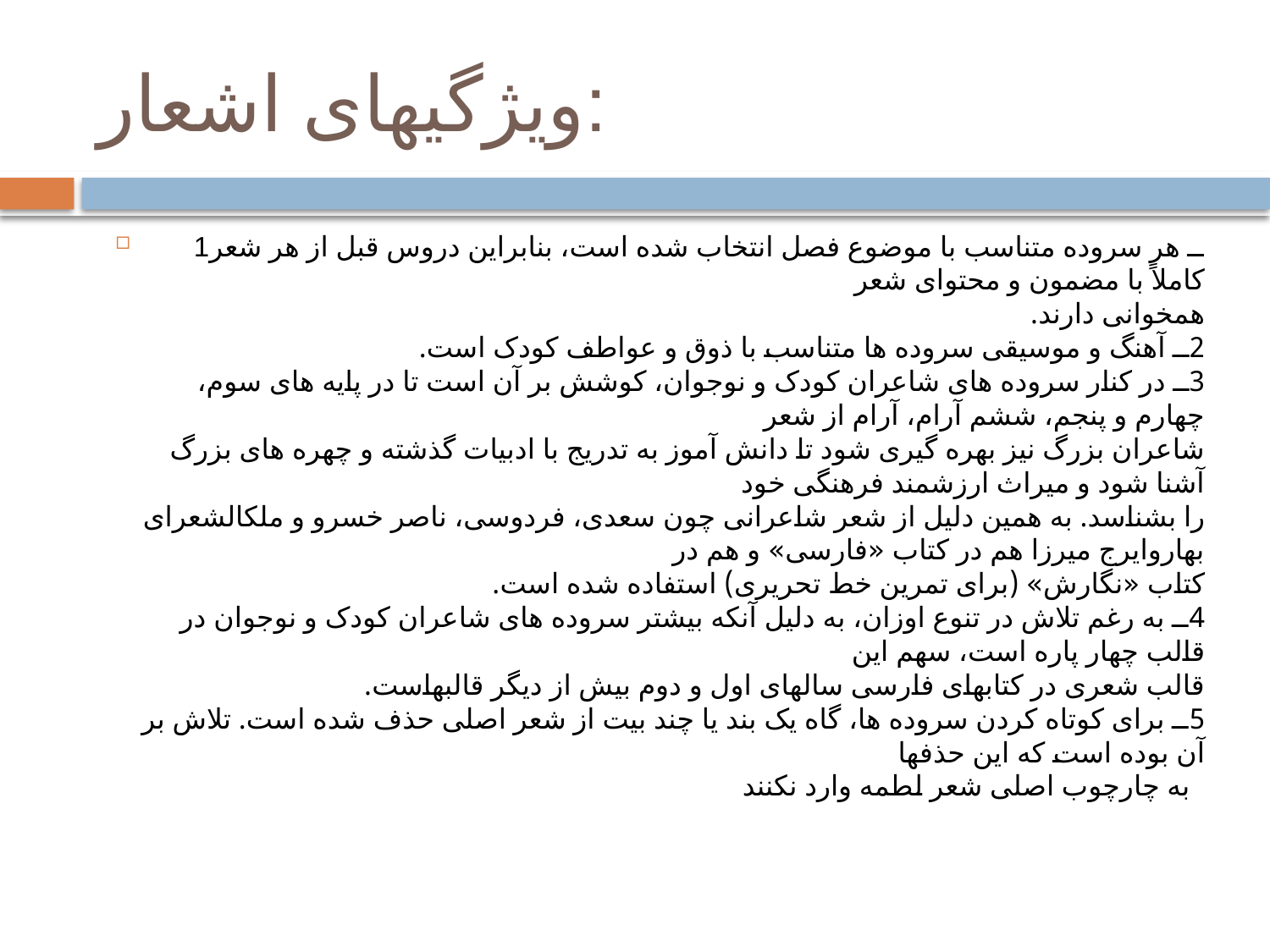

# ویژگیهای اشعار:
1ــ هر سروده متناسب با موضوع فصل انتخاب شده است، بنابراین دروس قبل از هر شعر کاملاً با مضمون و محتوای شعر
همخوانی دارند.
2ــ آهنگ و موسیقی سروده ها متناسب با ذوق و عواطف کودک است.
3ــ در کنار سروده های شاعران کودک و نوجوان، کوشش بر آن است تا در پایه های سوم، چهارم و پنجم، ششم آرام، آرام از شعر
شاعران بزرگ نیز بهره گیری شود تا دانش آموز به تدریج با ادبیات گذشته و چهره های بزرگ آشنا شود و میراث ارزشمند فرهنگی خود
را بشناسد. به همین دلیل از شعر شاعرانی چون سعدی، فردوسی، ناصر خسرو و ملکالشعرای بهاروایرج میرزا هم در کتاب «فارسی» و هم در
کتاب «نگارش» (برای تمرین خط تحریری) استفاده شده است.
4ــ به رغم تلاش در تنوع اوزان، به دلیل آنکه بیشتر سروده های شاعران کودک و نوجوان در قالب چهار پاره است، سهم این
قالب شعری در کتابهای فارسی سالهای اول و دوم بیش از دیگر قالبهاست.
5ــ برای کوتاه کردن سروده ها، گاه یک بند یا چند بیت از شعر اصلی حذف شده است. تلاش بر آن بوده است که این حذفها
 به چارچوب اصلی شعر لطمه وارد نکنند